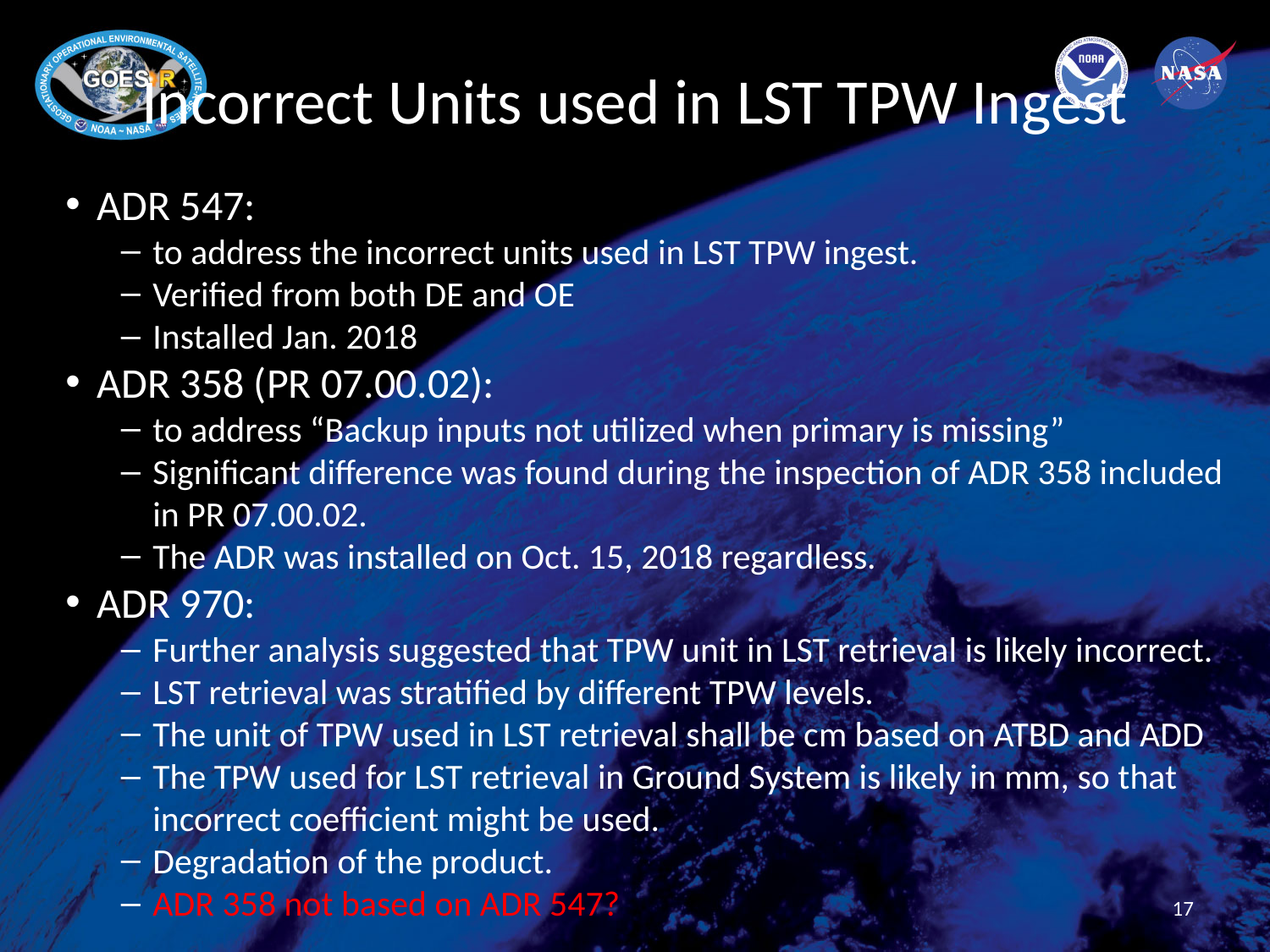

# Incorrect Units used in LST TPW Ingest
ADR 547:
to address the incorrect units used in LST TPW ingest.
Verified from both DE and OE
Installed Jan. 2018
ADR 358 (PR 07.00.02):
to address “Backup inputs not utilized when primary is missing”
Significant difference was found during the inspection of ADR 358 included in PR 07.00.02.
The ADR was installed on Oct. 15, 2018 regardless.
ADR 970:
Further analysis suggested that TPW unit in LST retrieval is likely incorrect.
LST retrieval was stratified by different TPW levels.
The unit of TPW used in LST retrieval shall be cm based on ATBD and ADD
The TPW used for LST retrieval in Ground System is likely in mm, so that incorrect coefficient might be used.
Degradation of the product.
ADR 358 not based on ADR 547?
17